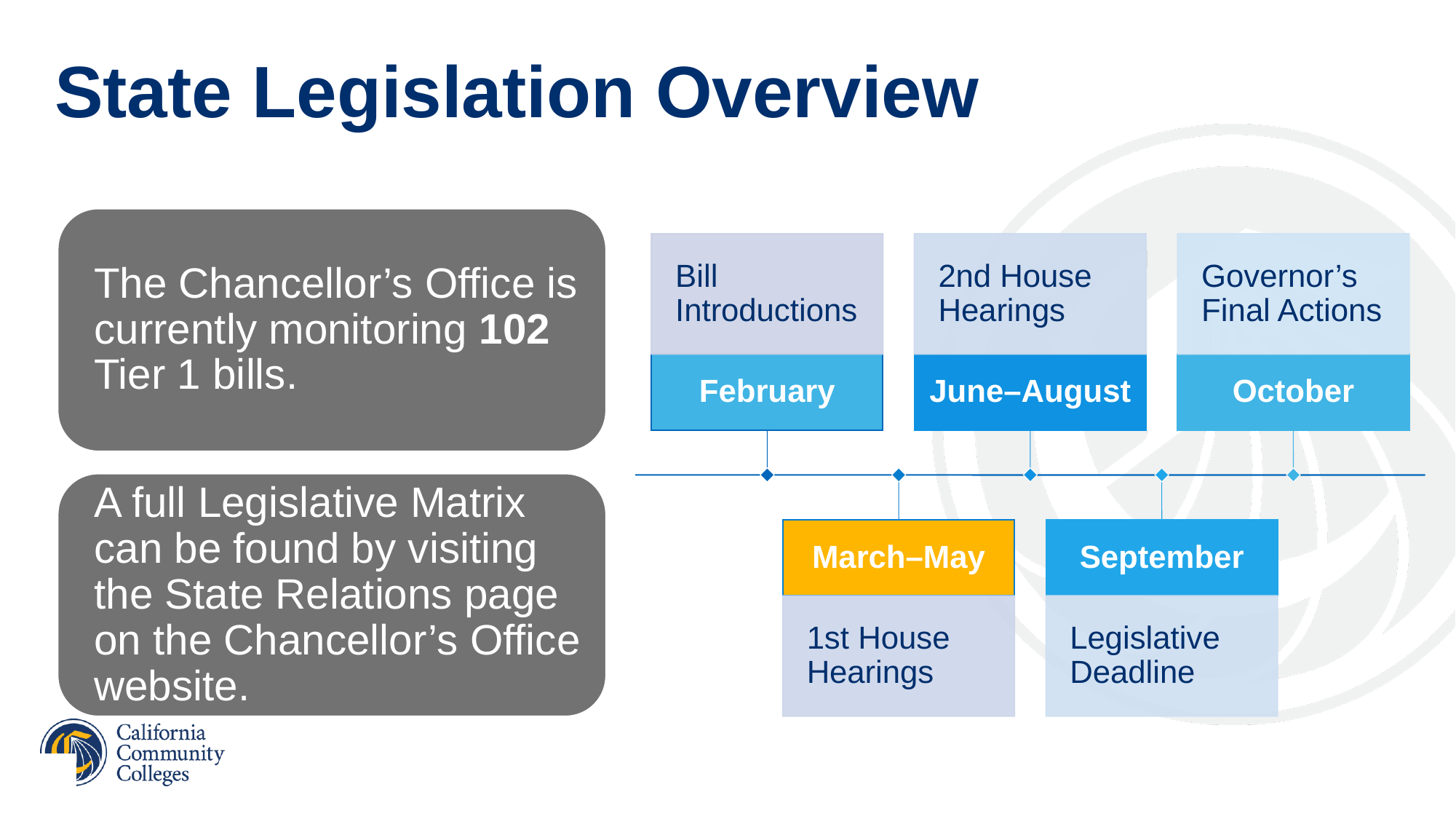

State Legislation Overview
February
Bill Introductions
March–May
1st House Hearings
June–August
2nd House Hearings
September
Legislative Deadline
October
Governor’s Final Actions
The Chancellor’s Office is currently monitoring 102 Tier 1 bills.
A full Legislative Matrix can be found by visiting the State Relations page on the Chancellor’s Office website.
18